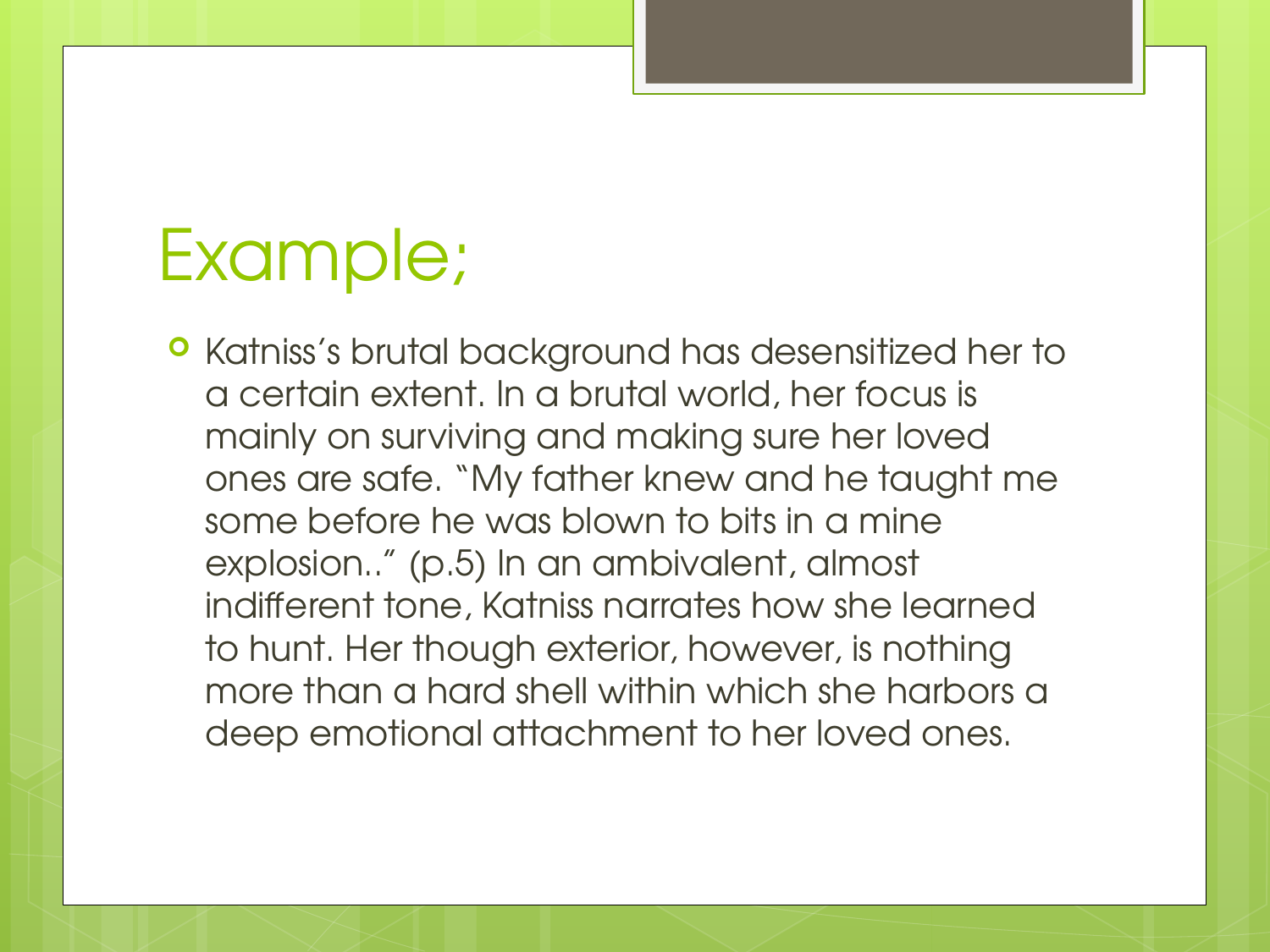

# Example;
Katniss’s brutal background has desensitized her to a certain extent. In a brutal world, her focus is mainly on surviving and making sure her loved ones are safe. “My father knew and he taught me some before he was blown to bits in a mine explosion..” (p.5) In an ambivalent, almost indifferent tone, Katniss narrates how she learned to hunt. Her though exterior, however, is nothing more than a hard shell within which she harbors a deep emotional attachment to her loved ones.